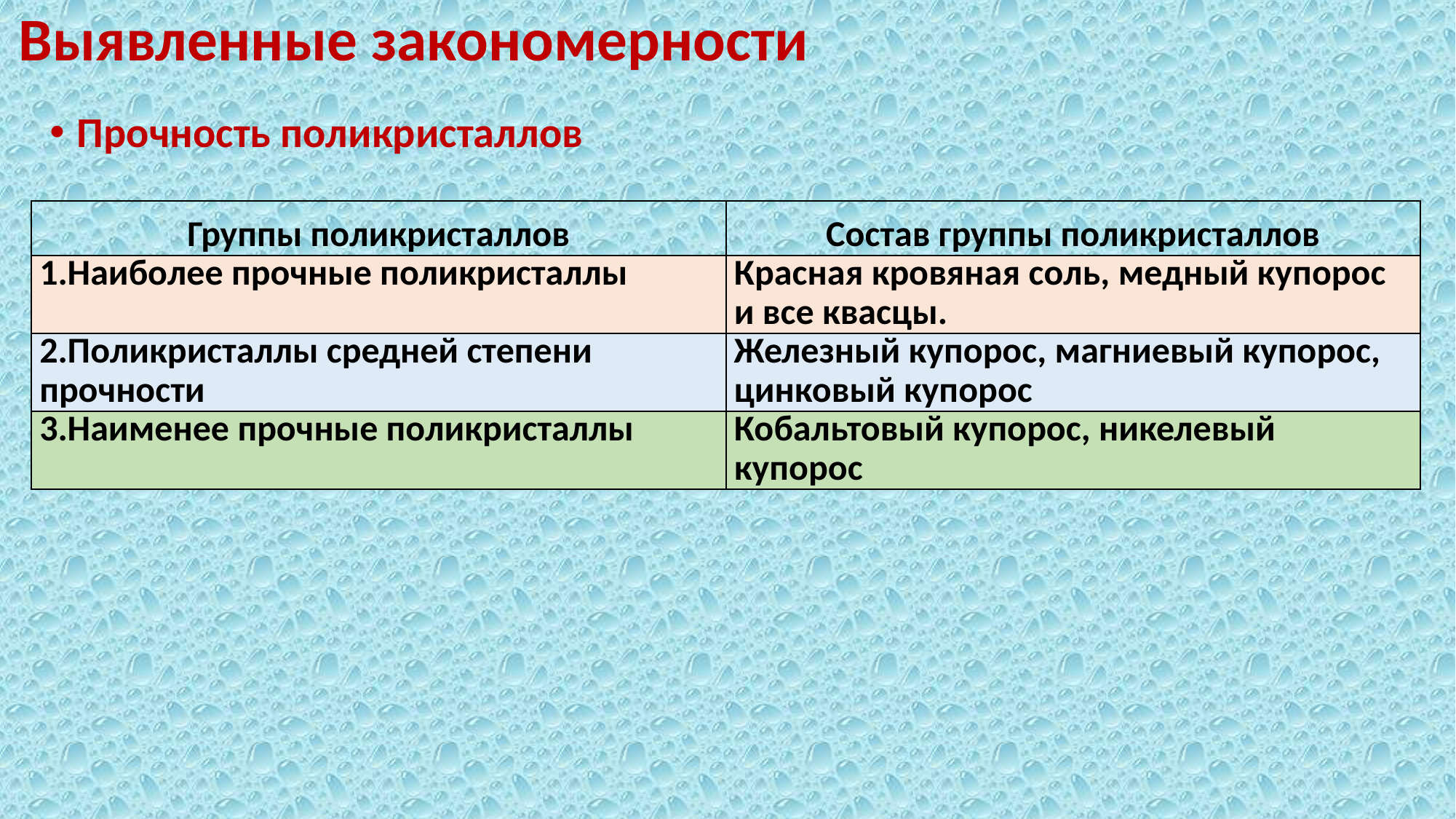

# Выявленные закономерности
Прочность поликристаллов
| Группы поликристаллов | Состав группы поликристаллов |
| --- | --- |
| 1.Наиболее прочные поликристаллы | Красная кровяная соль, медный купорос и все квасцы. |
| 2.Поликристаллы средней степени прочности | Железный купорос, магниевый купорос, цинковый купорос |
| 3.Наименее прочные поликристаллы | Кобальтовый купорос, никелевый купорос |